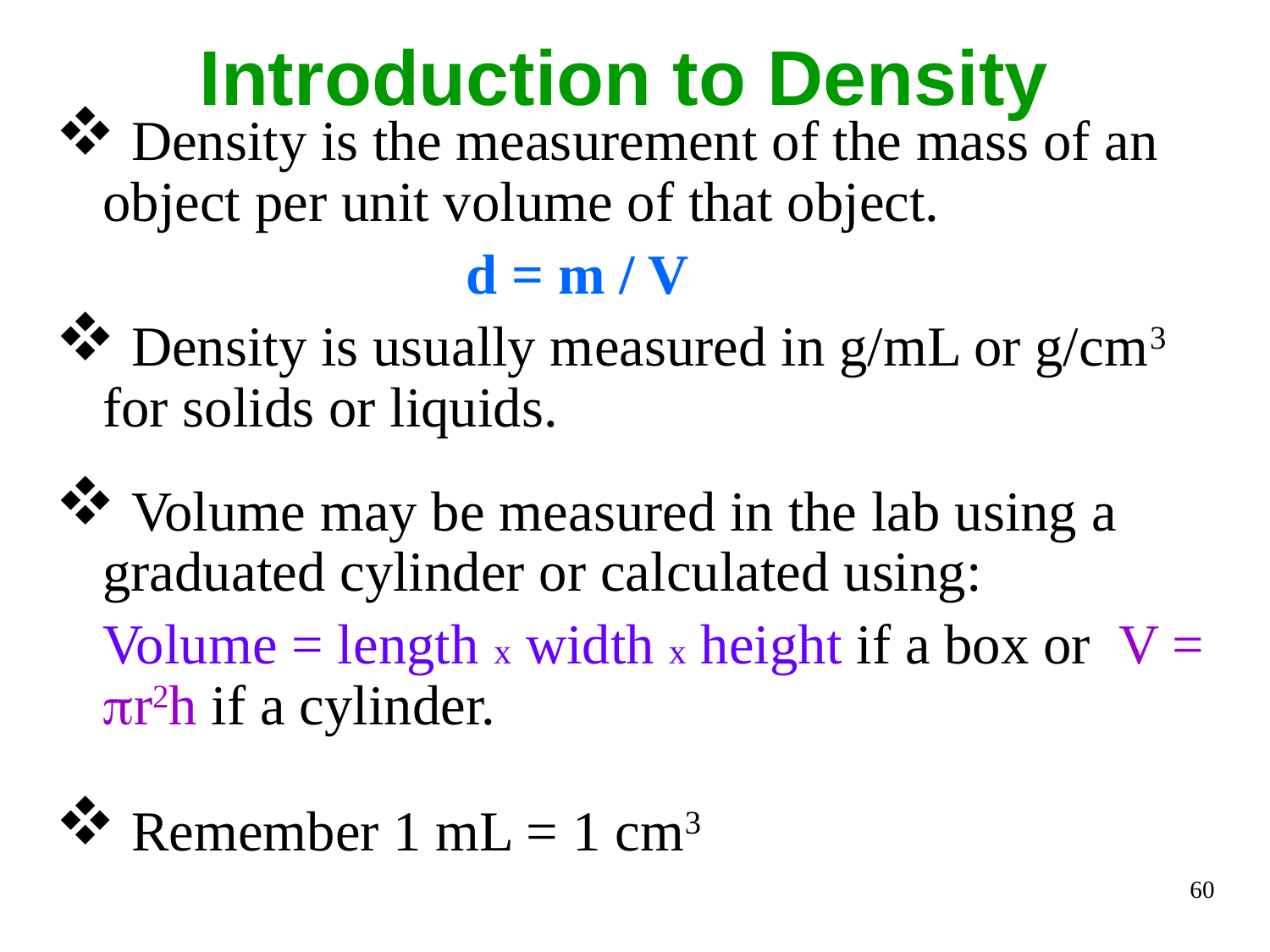

# Introduction to Density
 Density is the measurement of the mass of an object per unit volume of that object.
                             d = m / V
 Density is usually measured in g/mL or g/cm3 for solids or liquids.

 Volume may be measured in the lab using a graduated cylinder or calculated using:
	Volume = length x width x height if a box or 	V = πr2h if a cylinder.

 Remember 1 mL = 1 cm3
60